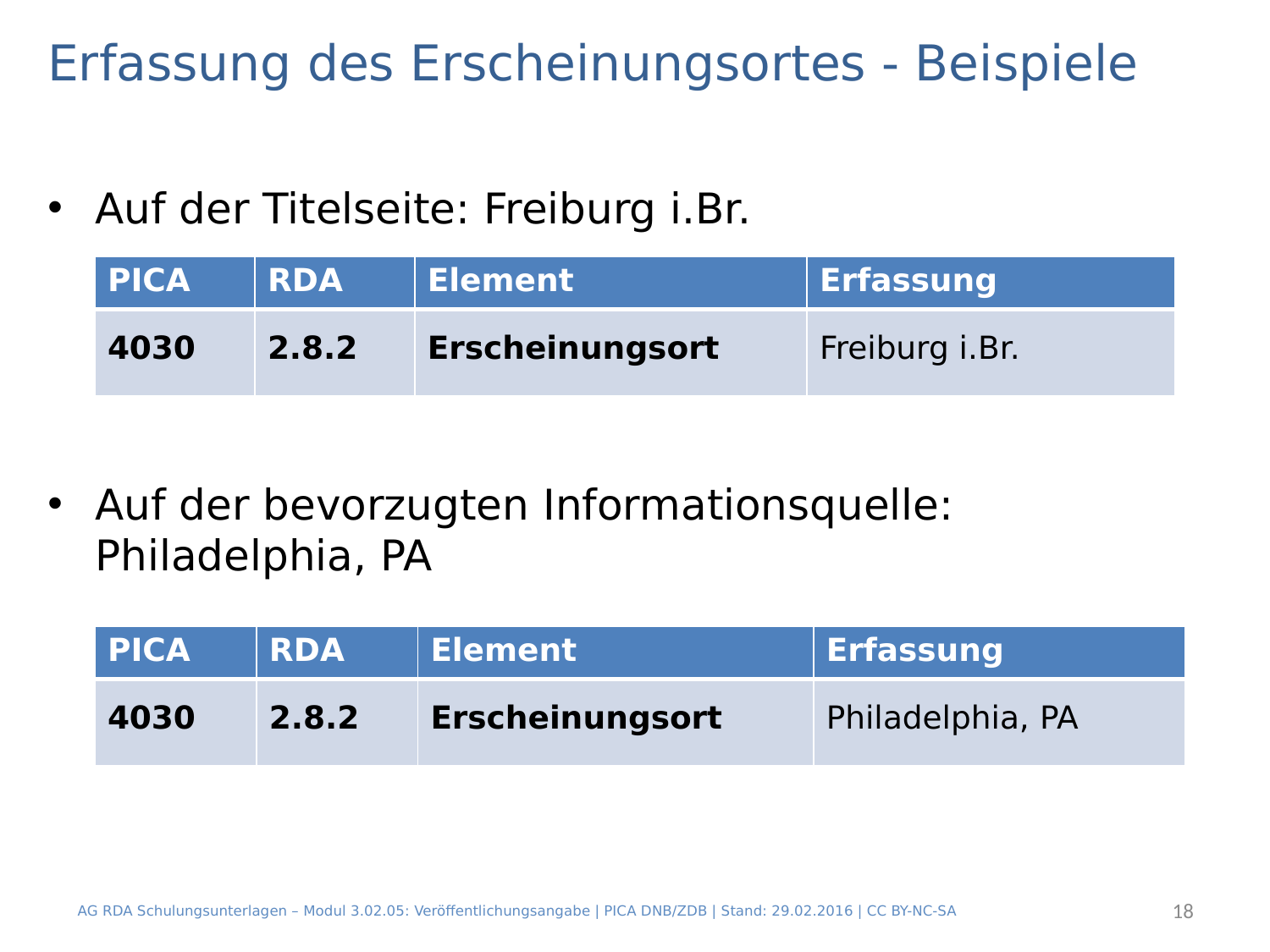

# Erfassung des Erscheinungsortes - Beispiele

Auf der Titelseite: Freiburg i.Br.

Auf der bevorzugten Informationsquelle: Philadelphia, PA

| PICA | RDA | Element | Erfassung |
| --- | --- | --- | --- |
| 4030 | 2.8.2 | Erscheinungsort | Freiburg i.Br. |
| PICA | RDA | Element | Erfassung |
| --- | --- | --- | --- |
| 4030 | 2.8.2 | Erscheinungsort | Philadelphia, PA |
AG RDA Schulungsunterlagen – Modul 3.02.05: Veröffentlichungsangabe | PICA DNB/ZDB | Stand: 29.02.2016 | CC BY-NC-SA
18